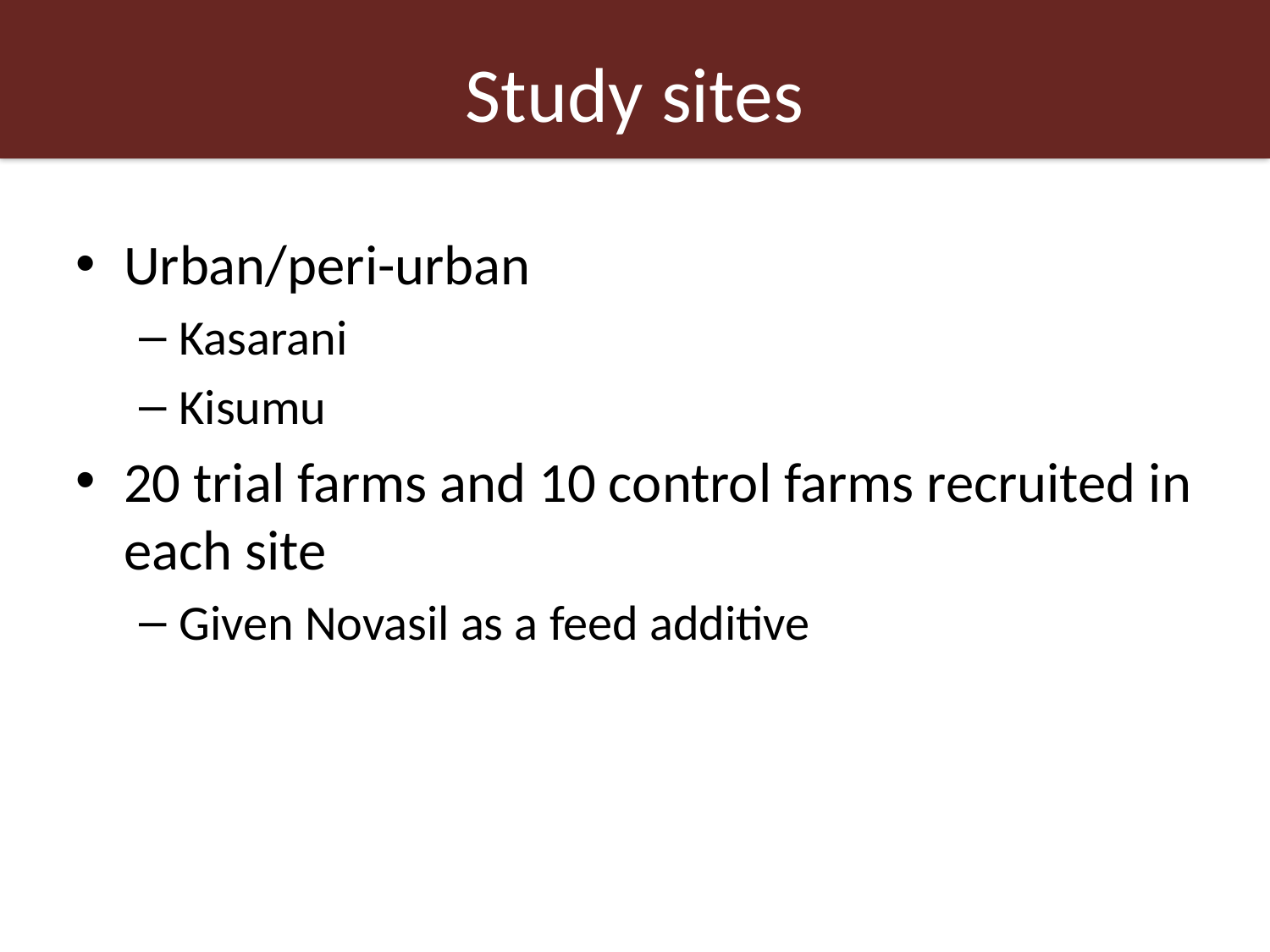

# Study sites
Urban/peri-urban
Kasarani
Kisumu
20 trial farms and 10 control farms recruited in each site
Given Novasil as a feed additive